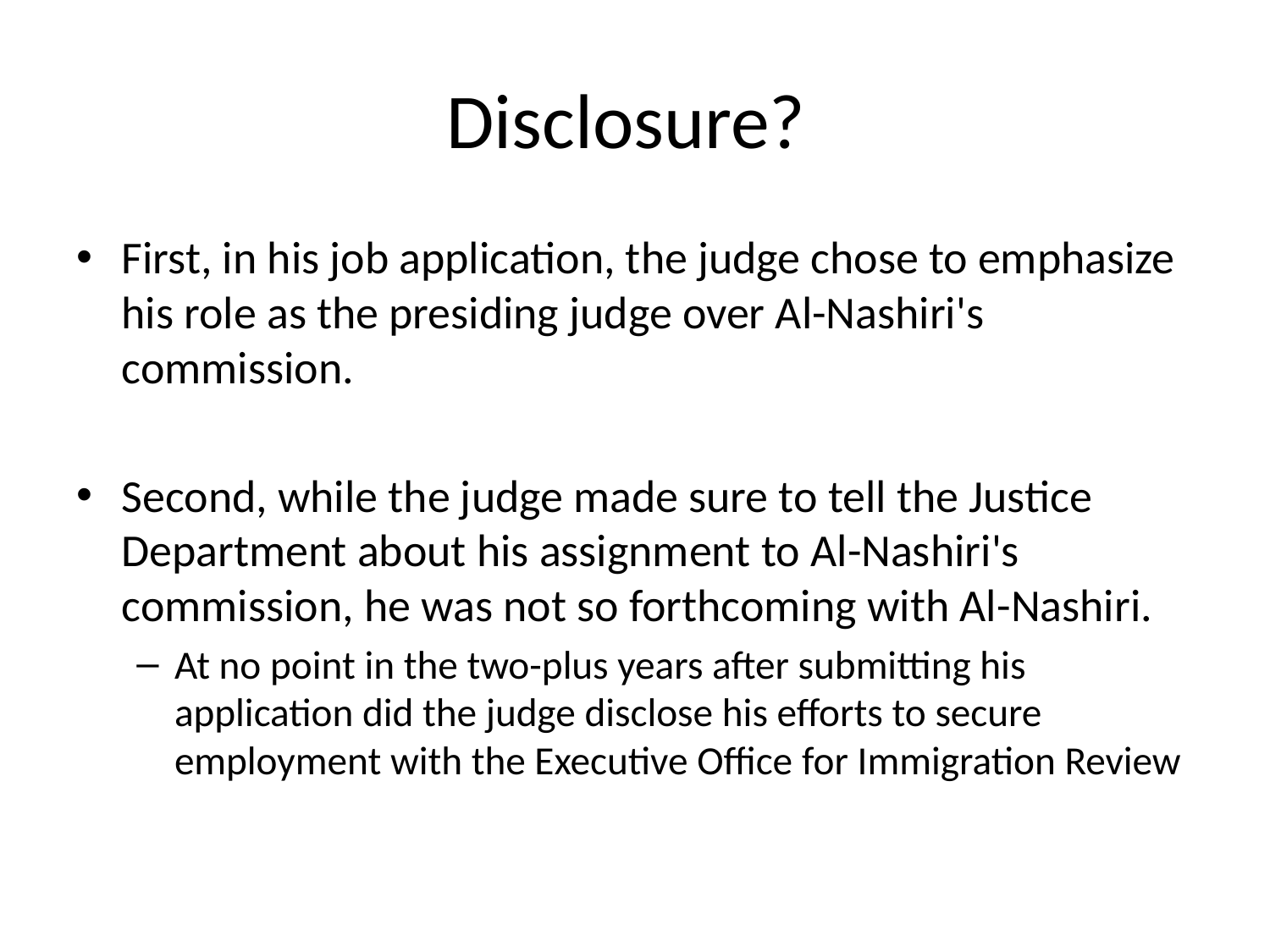

# Disclosure?
First, in his job application, the judge chose to emphasize his role as the presiding judge over Al-Nashiri's commission.

Second, while the judge made sure to tell the Justice Department about his assignment to Al-Nashiri's commission, he was not so forthcoming with Al-Nashiri.
At no point in the two-plus years after submitting his application did the judge disclose his efforts to secure employment with the Executive Office for Immigration Review